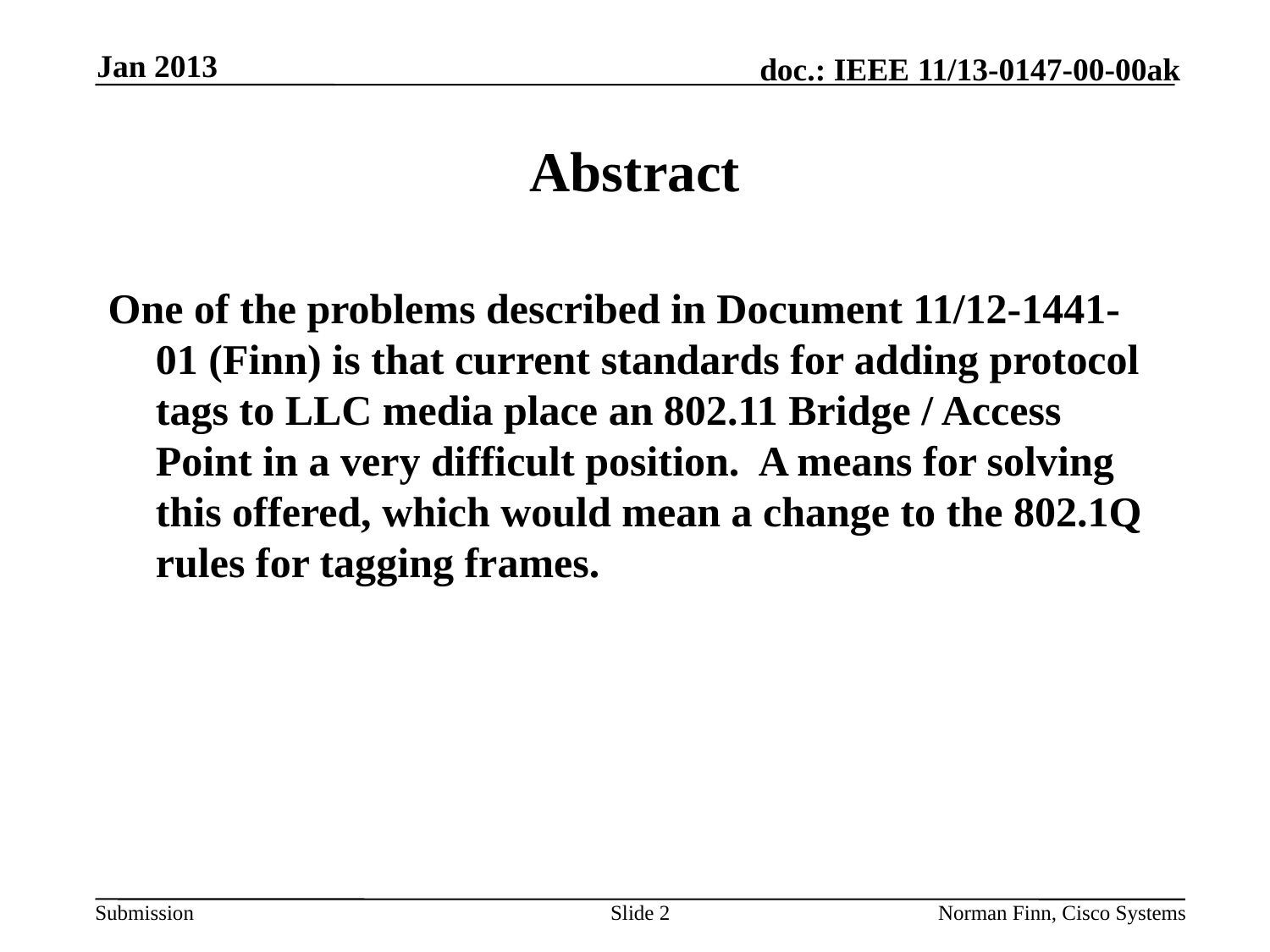

Jan 2013
# Abstract
One of the problems described in Document 11/12-1441-01 (Finn) is that current standards for adding protocol tags to LLC media place an 802.11 Bridge / Access Point in a very difficult position.  A means for solving this offered, which would mean a change to the 802.1Q rules for tagging frames.
Slide 2
Norman Finn, Cisco Systems